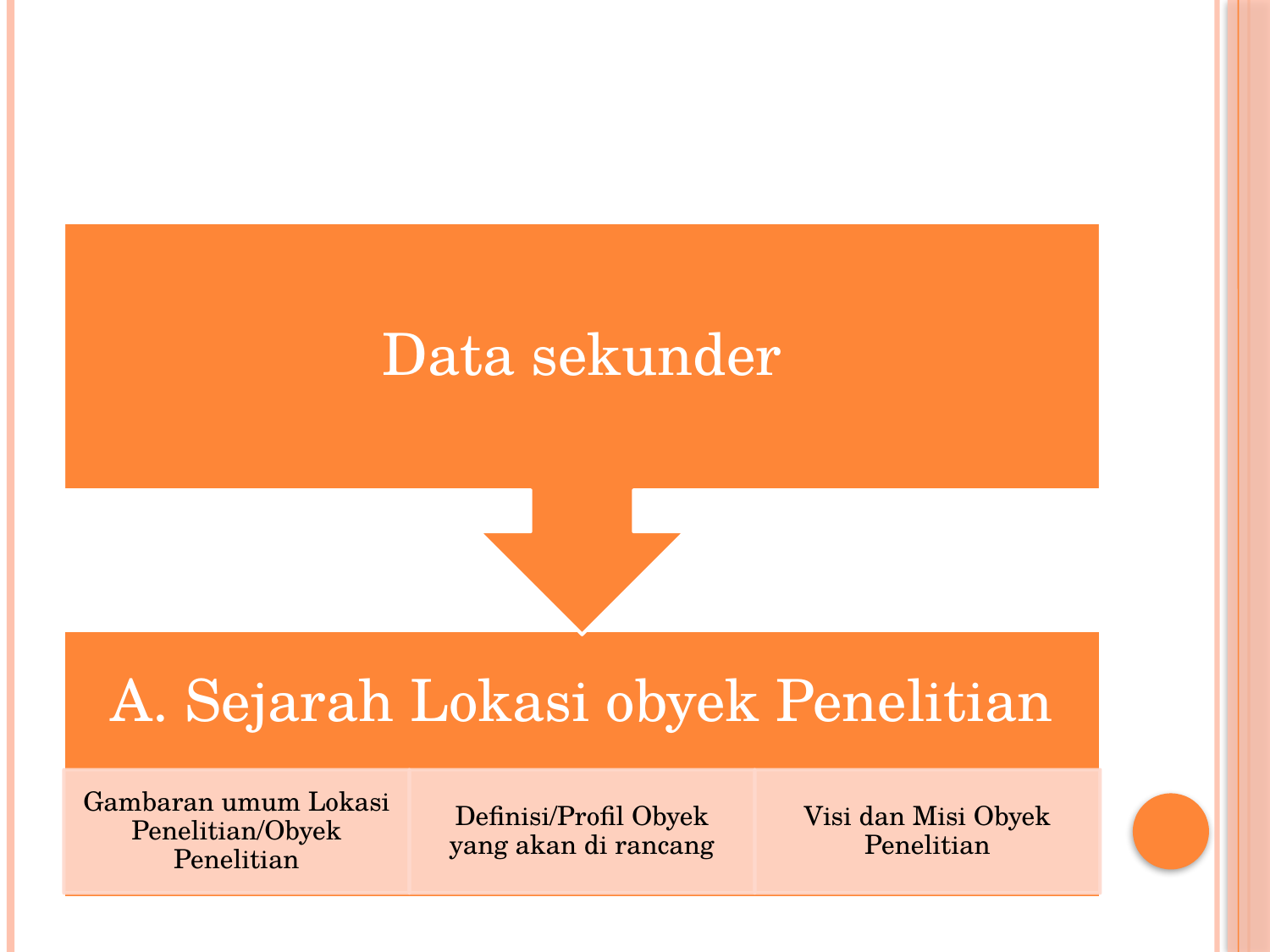

#
A. Sejarah Lokasi obyek Penelitian
Gambaran umum Lokasi Penelitian/Obyek Penelitian
Definisi/Profil Obyek yang akan di rancang
Visi dan Misi Obyek Penelitian
Data sekunder